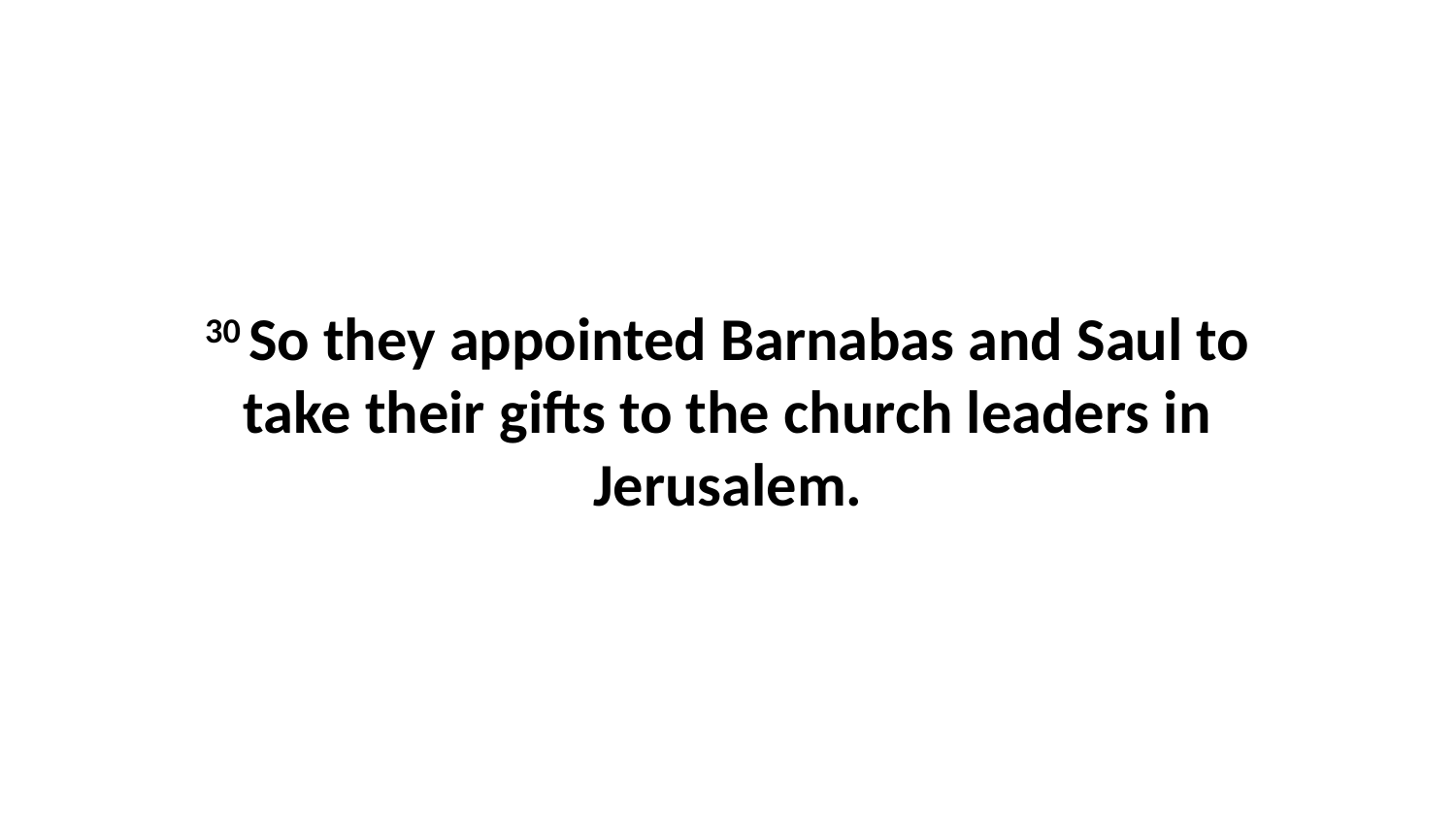

30 So they appointed Barnabas and Saul to take their gifts to the church leaders in Jerusalem.